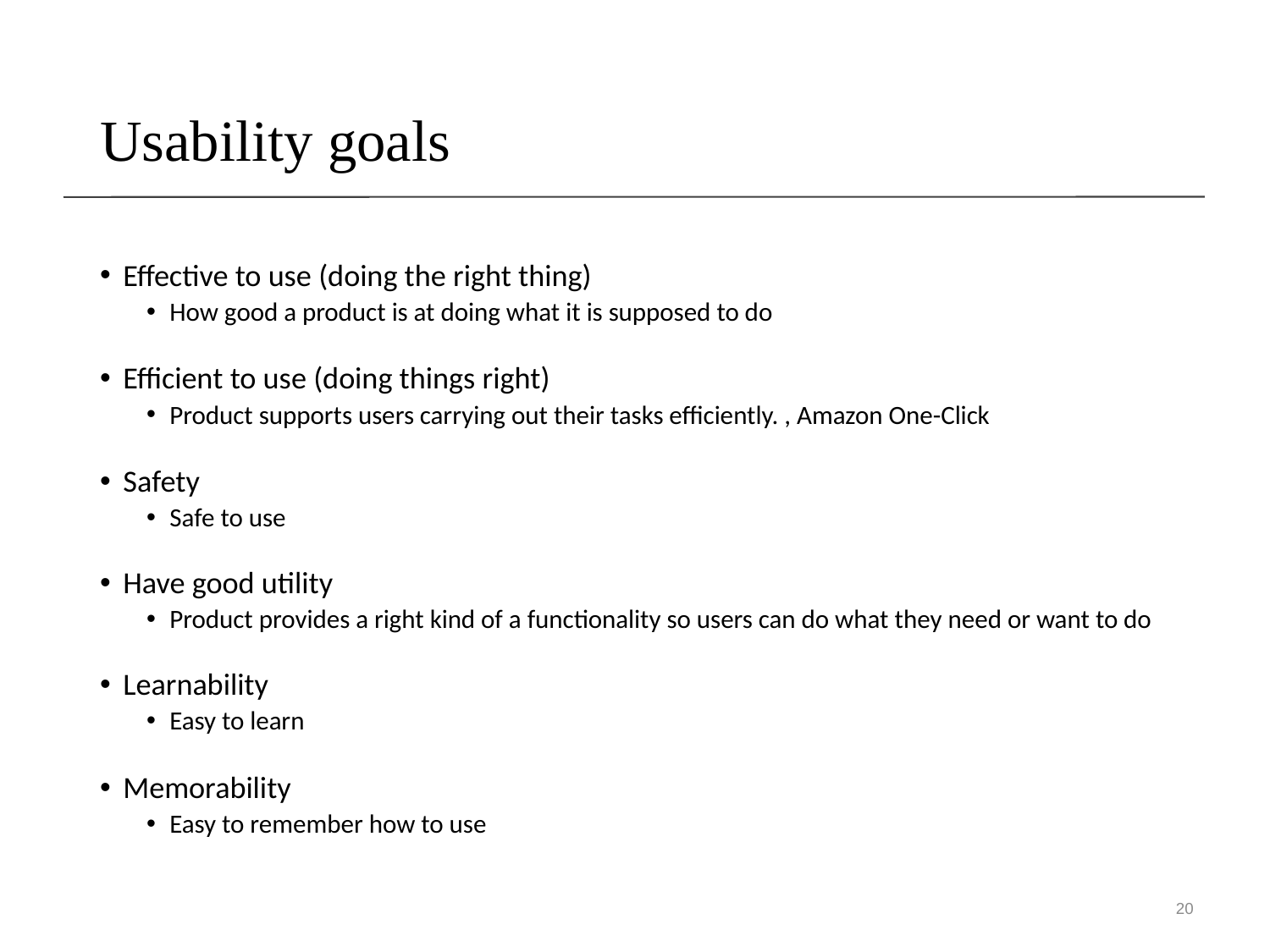

# Usability goals
Effective to use (doing the right thing)
How good a product is at doing what it is supposed to do

Efficient to use (doing things right)
Product supports users carrying out their tasks efficiently. , Amazon One-Click

Safety
Safe to use

Have good utility
Product provides a right kind of a functionality so users can do what they need or want to do

Learnability
Easy to learn

Memorability
Easy to remember how to use
20